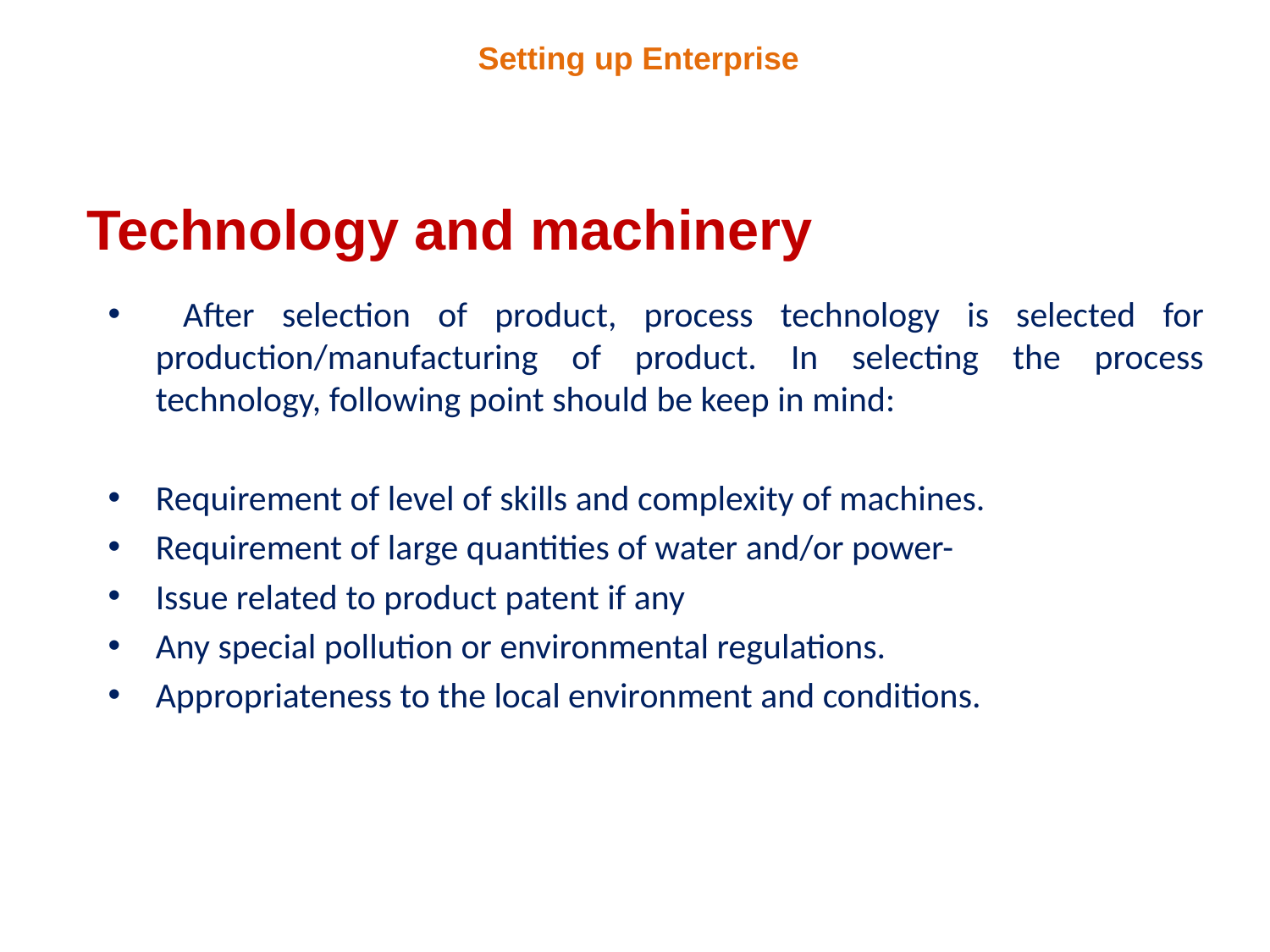

Setting up Enterprise
# Technology and machinery
 After selection of product, process technology is selected for production/manufacturing of product. In selecting the process technology, following point should be keep in mind:

Requirement of level of skills and complexity of machines.
Requirement of large quantities of water and/or power-
Issue related to product patent if any
Any special pollution or environmental regulations.
Appropriateness to the local environment and conditions.